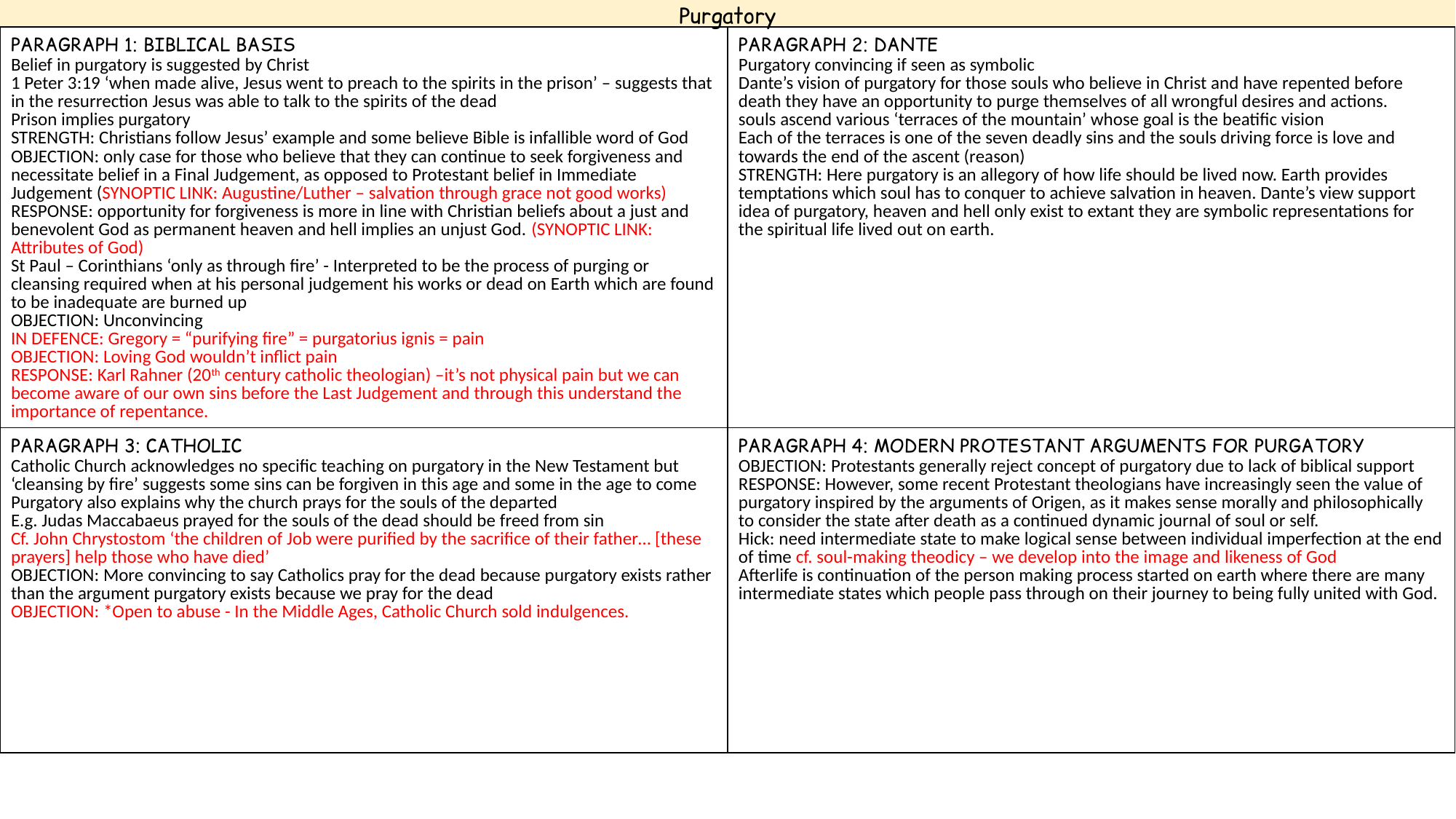

Purgatory
| PARAGRAPH 1: BIBLICAL BASIS Belief in purgatory is suggested by Christ 1 Peter 3:19 ‘when made alive, Jesus went to preach to the spirits in the prison’ – suggests that in the resurrection Jesus was able to talk to the spirits of the dead Prison implies purgatory STRENGTH: Christians follow Jesus’ example and some believe Bible is infallible word of God OBJECTION: only case for those who believe that they can continue to seek forgiveness and necessitate belief in a Final Judgement, as opposed to Protestant belief in Immediate Judgement (SYNOPTIC LINK: Augustine/Luther – salvation through grace not good works) RESPONSE: opportunity for forgiveness is more in line with Christian beliefs about a just and benevolent God as permanent heaven and hell implies an unjust God. (SYNOPTIC LINK: Attributes of God) St Paul – Corinthians ‘only as through fire’ - Interpreted to be the process of purging or cleansing required when at his personal judgement his works or dead on Earth which are found to be inadequate are burned up OBJECTION: Unconvincing IN DEFENCE: Gregory = “purifying fire” = purgatorius ignis = pain OBJECTION: Loving God wouldn’t inflict pain RESPONSE: Karl Rahner (20th century catholic theologian) –it’s not physical pain but we can become aware of our own sins before the Last Judgement and through this understand the importance of repentance. | PARAGRAPH 2: DANTE Purgatory convincing if seen as symbolic Dante’s vision of purgatory for those souls who believe in Christ and have repented before death they have an opportunity to purge themselves of all wrongful desires and actions. souls ascend various ‘terraces of the mountain’ whose goal is the beatific vision Each of the terraces is one of the seven deadly sins and the souls driving force is love and towards the end of the ascent (reason) STRENGTH: Here purgatory is an allegory of how life should be lived now. Earth provides temptations which soul has to conquer to achieve salvation in heaven. Dante’s view support idea of purgatory, heaven and hell only exist to extant they are symbolic representations for the spiritual life lived out on earth. |
| --- | --- |
| PARAGRAPH 3: CATHOLIC Catholic Church acknowledges no specific teaching on purgatory in the New Testament but ‘cleansing by fire’ suggests some sins can be forgiven in this age and some in the age to come Purgatory also explains why the church prays for the souls of the departed E.g. Judas Maccabaeus prayed for the souls of the dead should be freed from sin Cf. John Chrystostom ‘the children of Job were purified by the sacrifice of their father… [these prayers] help those who have died’ OBJECTION: More convincing to say Catholics pray for the dead because purgatory exists rather than the argument purgatory exists because we pray for the dead OBJECTION: \*Open to abuse - In the Middle Ages, Catholic Church sold indulgences. | PARAGRAPH 4: MODERN PROTESTANT ARGUMENTS FOR PURGATORY OBJECTION: Protestants generally reject concept of purgatory due to lack of biblical support RESPONSE: However, some recent Protestant theologians have increasingly seen the value of purgatory inspired by the arguments of Origen, as it makes sense morally and philosophically to consider the state after death as a continued dynamic journal of soul or self. Hick: need intermediate state to make logical sense between individual imperfection at the end of time cf. soul-making theodicy – we develop into the image and likeness of God Afterlife is continuation of the person making process started on earth where there are many intermediate states which people pass through on their journey to being fully united with God. |